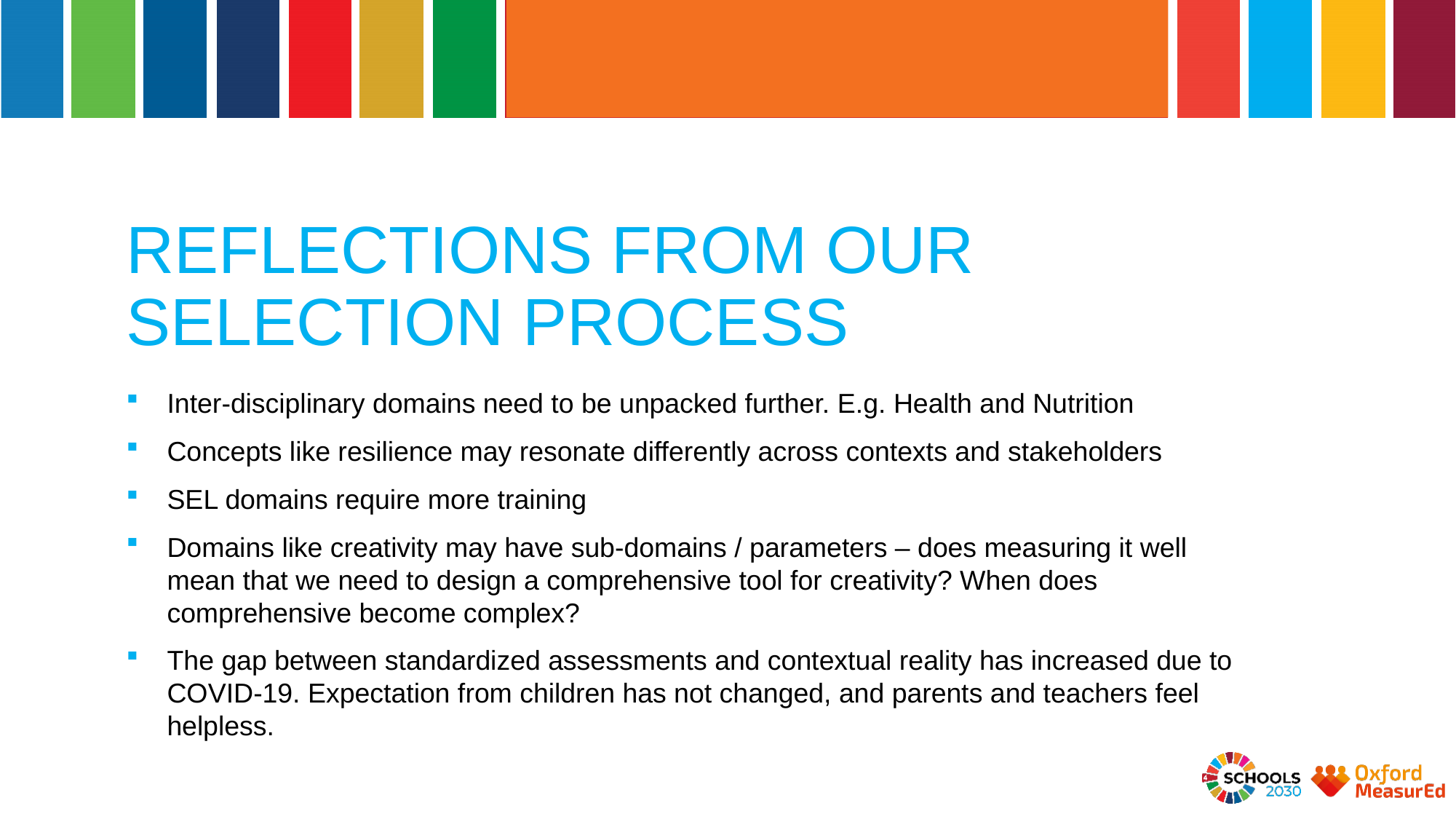

# REFLECTIONS FROM OUR SELECTION PROCESS
Inter-disciplinary domains need to be unpacked further. E.g. Health and Nutrition
Concepts like resilience may resonate differently across contexts and stakeholders
SEL domains require more training
Domains like creativity may have sub-domains / parameters – does measuring it well mean that we need to design a comprehensive tool for creativity? When does comprehensive become complex?
The gap between standardized assessments and contextual reality has increased due to COVID-19. Expectation from children has not changed, and parents and teachers feel helpless.